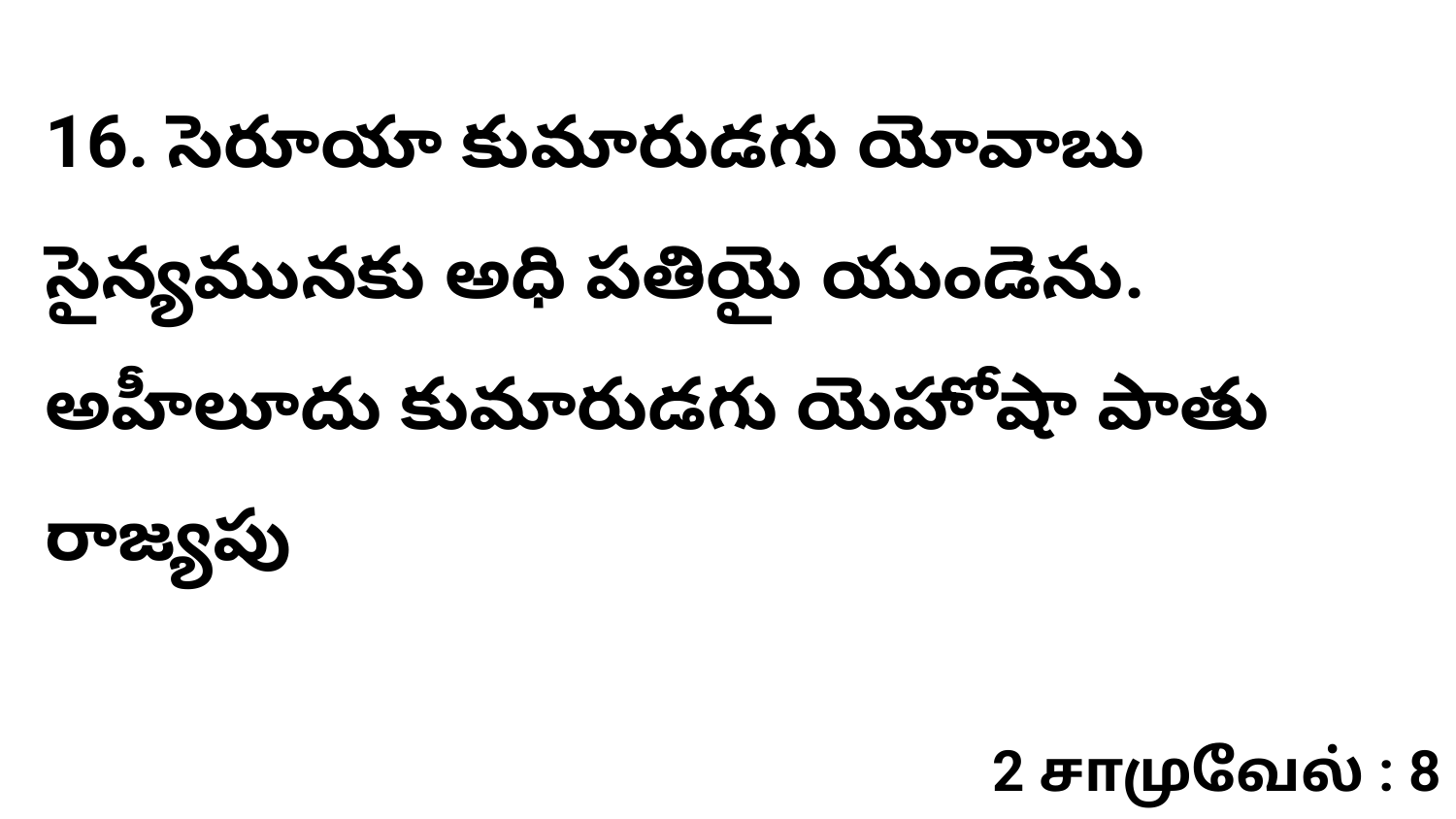

16. ​సెరూయా కుమారుడగు యోవాబు సైన్యమునకు అధి పతియై యుండెను. అహీలూదు కుమారుడగు యెహోషా పాతు రాజ్యపు
2 சாமுவேல் : 8